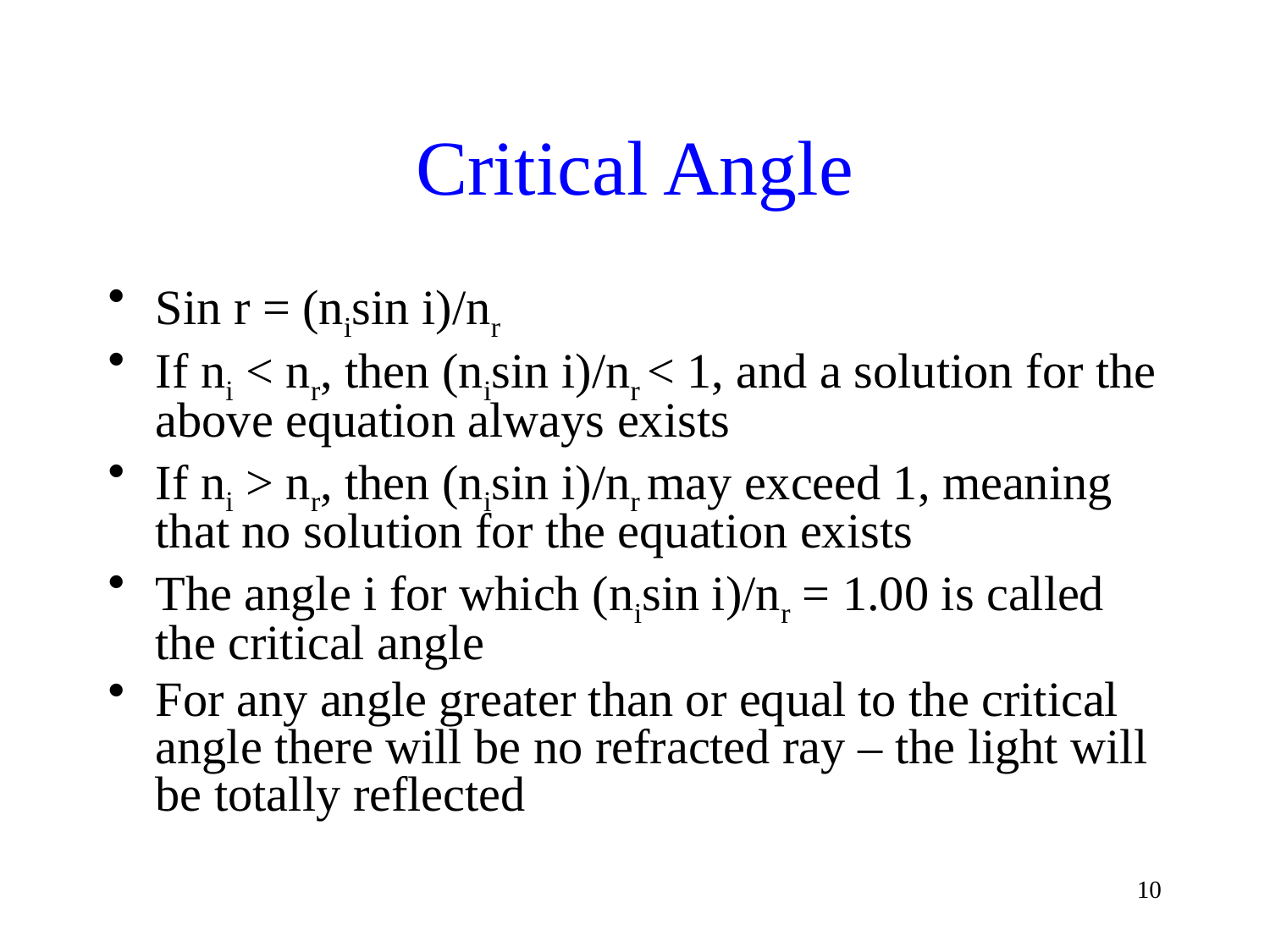

# Critical Angle
Sin r = (nisin i)/nr
If ni < nr, then (nisin i)/nr < 1, and a solution for the above equation always exists
If ni > nr, then (nisin i)/nr may exceed 1, meaning that no solution for the equation exists
The angle i for which (nisin i)/nr = 1.00 is called the critical angle
For any angle greater than or equal to the critical angle there will be no refracted ray – the light will be totally reflected
10